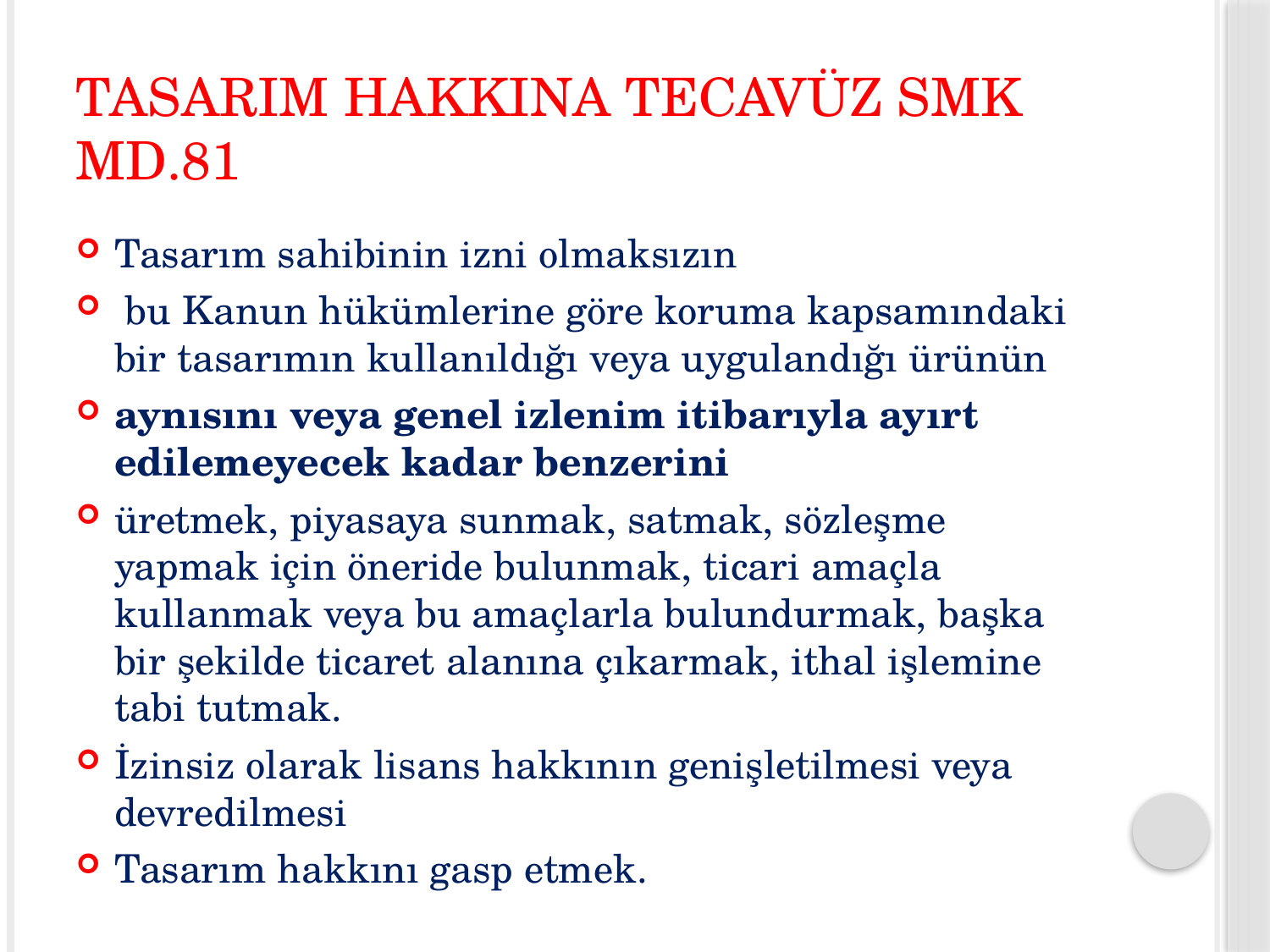

# Tasarım Hakkına Tecavüz SMK md.81
Tasarım sahibinin izni olmaksızın
 bu Kanun hükümlerine göre koruma kapsamındaki bir tasarımın kullanıldığı veya uygulandığı ürünün
aynısını veya genel izlenim itibarıyla ayırt edilemeyecek kadar benzerini
üretmek, piyasaya sunmak, satmak, sözleşme yapmak için öneride bulunmak, ticari amaçla kullanmak veya bu amaçlarla bulundurmak, başka bir şekilde ticaret alanına çıkarmak, ithal işlemine tabi tutmak.
İzinsiz olarak lisans hakkının genişletilmesi veya devredilmesi
Tasarım hakkını gasp etmek.